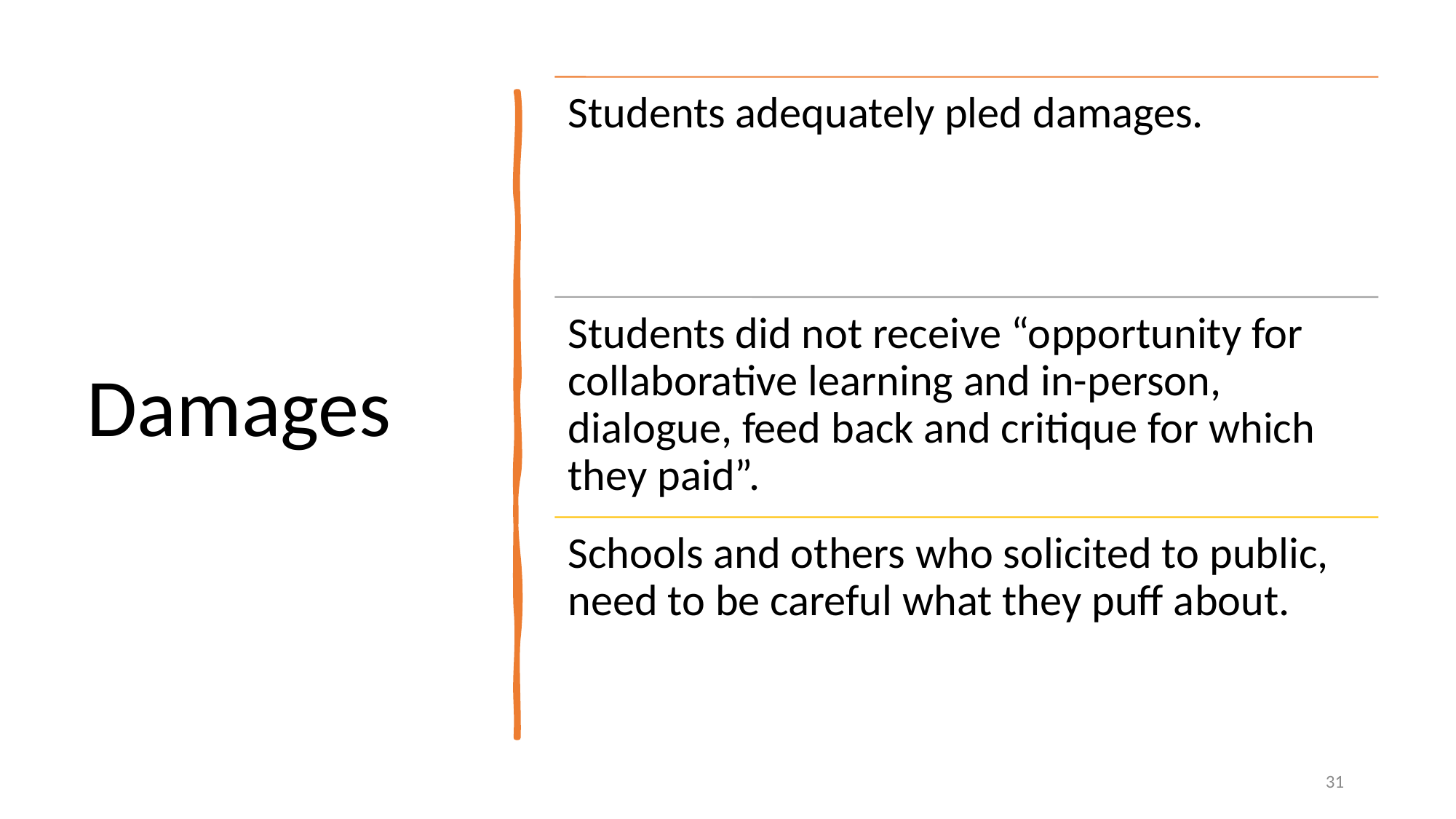

Students adequately pled damages.
Students did not receive “opportunity for collaborative learning and in-person, dialogue, feed back and critique for which they paid”.
Schools and others who solicited to public, need to be careful what they puff about.
# Damages

31